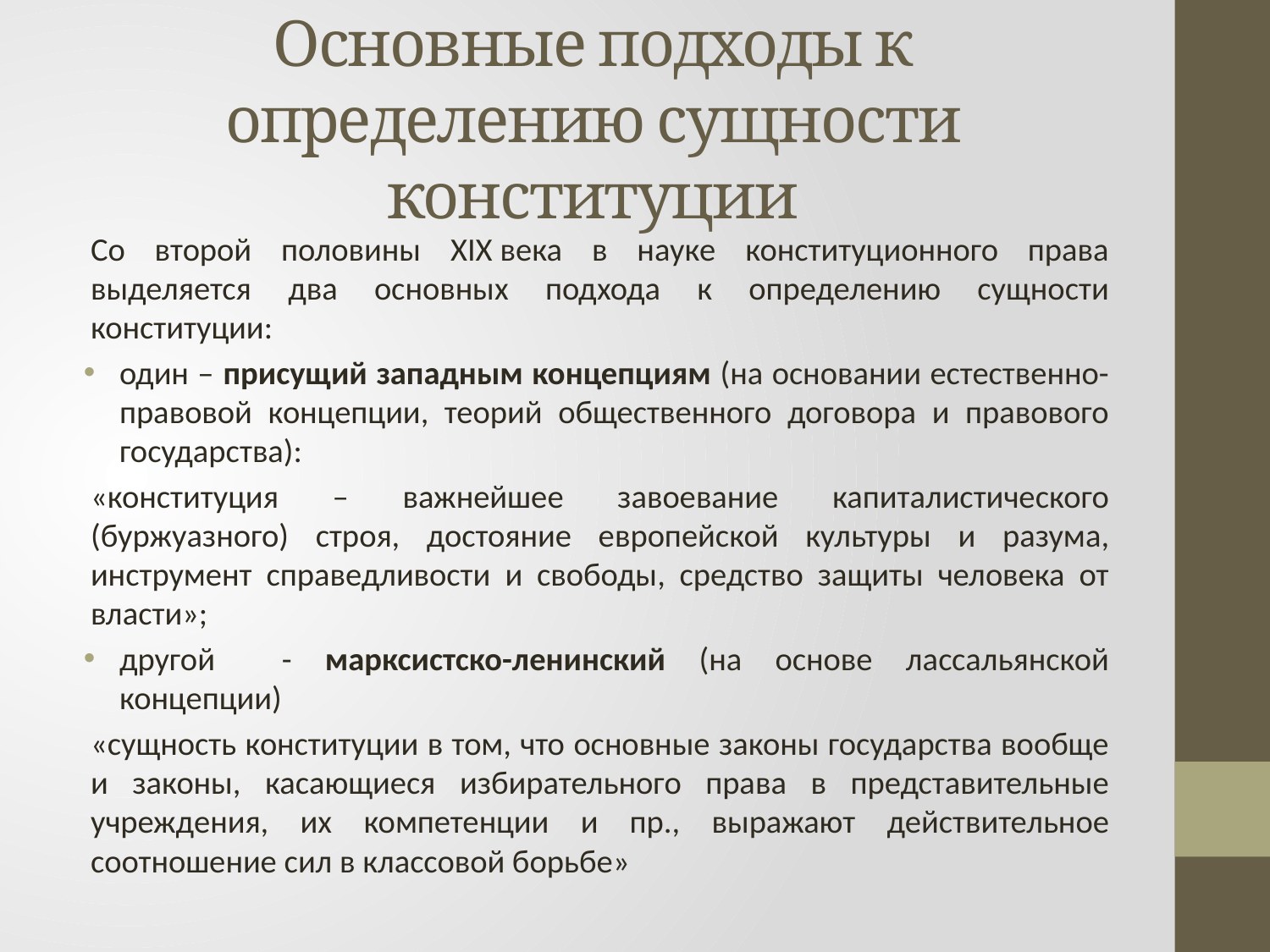

# Основные подходы к определению сущности конституции
Со второй половины XIX века в науке конституционного права выделяется два основных подхода к определению сущности конституции:
один – присущий западным концепциям (на основании естественно-правовой концепции, теорий общественного договора и правового государства):
«конституция – важнейшее завоевание капиталистического (буржуазного) строя, достояние европейской культуры и разума, инструмент справедливости и свободы, средство защиты человека от власти»;
другой  - марксистско-ленинский (на основе лассальянской концепции)
«сущность конституции в том, что основные законы государства вообще и законы, касающиеся избирательного права в представительные учреждения, их компетенции и пр., выражают действительное соотношение сил в классовой борьбе»